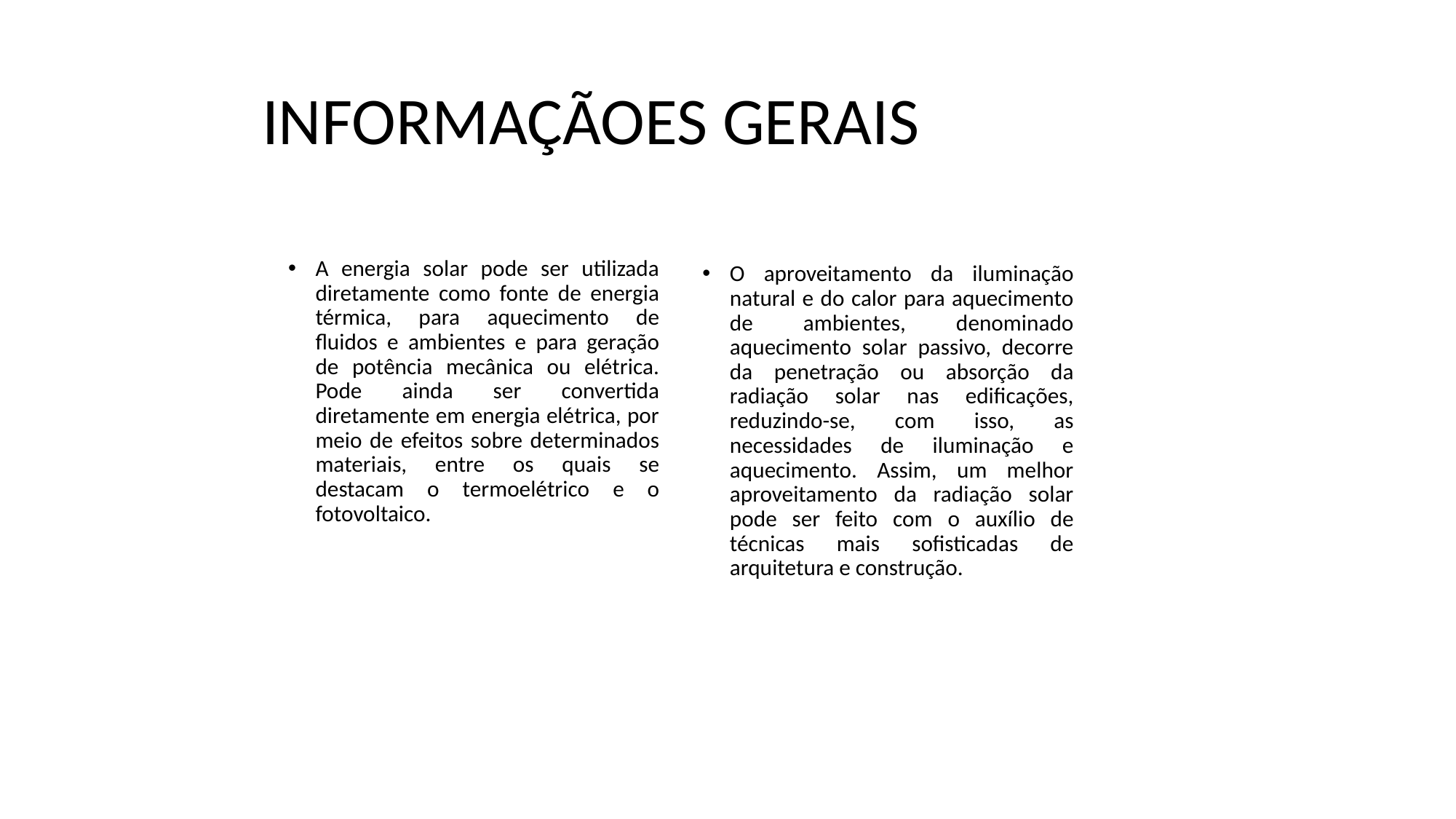

# INFORMAÇÃOES GERAIS
A energia solar pode ser utilizada diretamente como fonte de energia térmica, para aquecimento de fluidos e ambientes e para geração de potência mecânica ou elétrica. Pode ainda ser convertida diretamente em energia elétrica, por meio de efeitos sobre determinados materiais, entre os quais se destacam o termoelétrico e o fotovoltaico.
O aproveitamento da iluminação natural e do calor para aquecimento de ambientes, denominado aquecimento solar passivo, decorre da penetração ou absorção da radiação solar nas edificações, reduzindo-se, com isso, as necessidades de iluminação e aquecimento. Assim, um melhor aproveitamento da radiação solar pode ser feito com o auxílio de técnicas mais sofisticadas de arquitetura e construção.